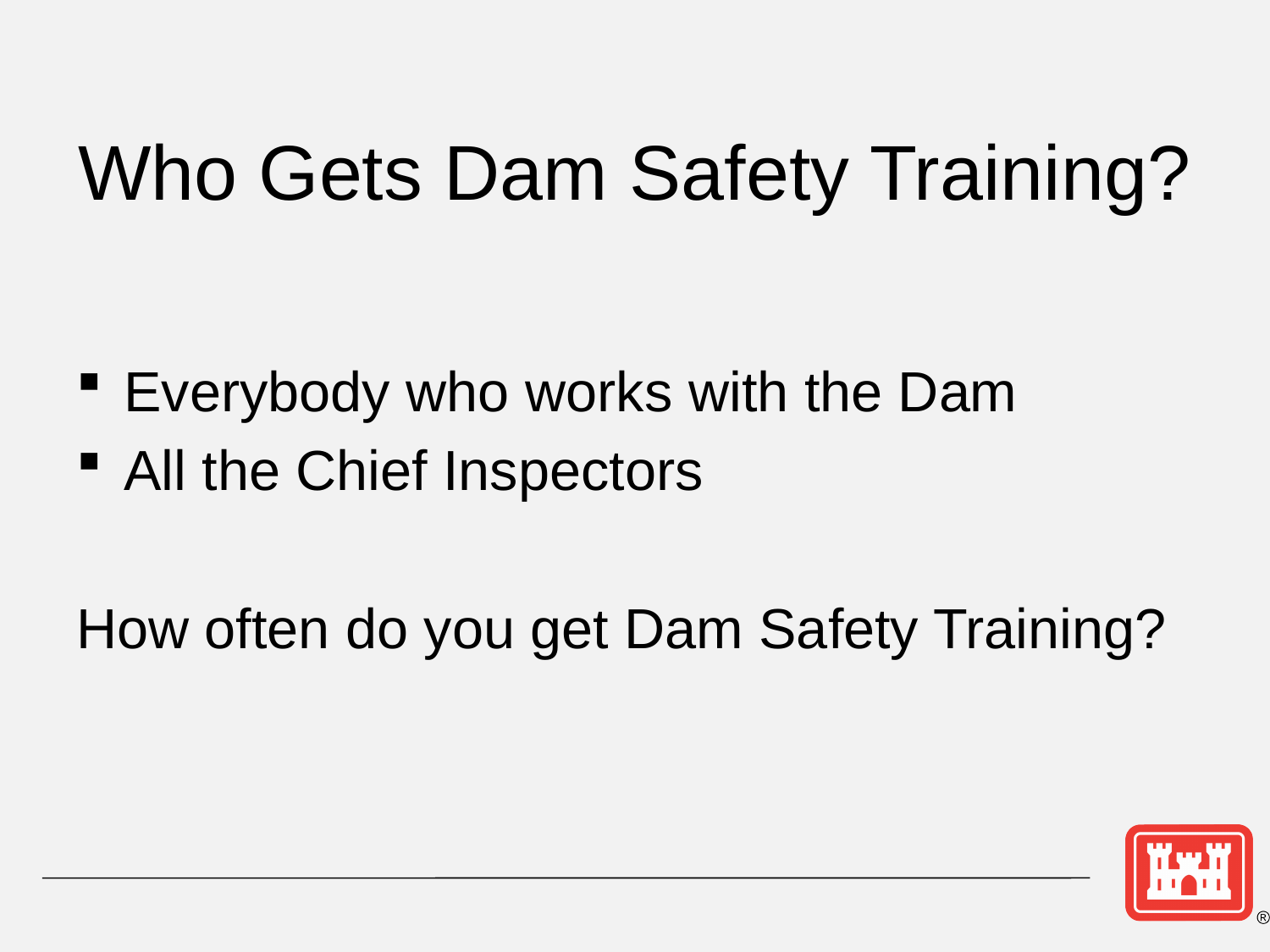

# Who Gets Dam Safety Training?
Everybody who works with the Dam
All the Chief Inspectors

How often do you get Dam Safety Training?